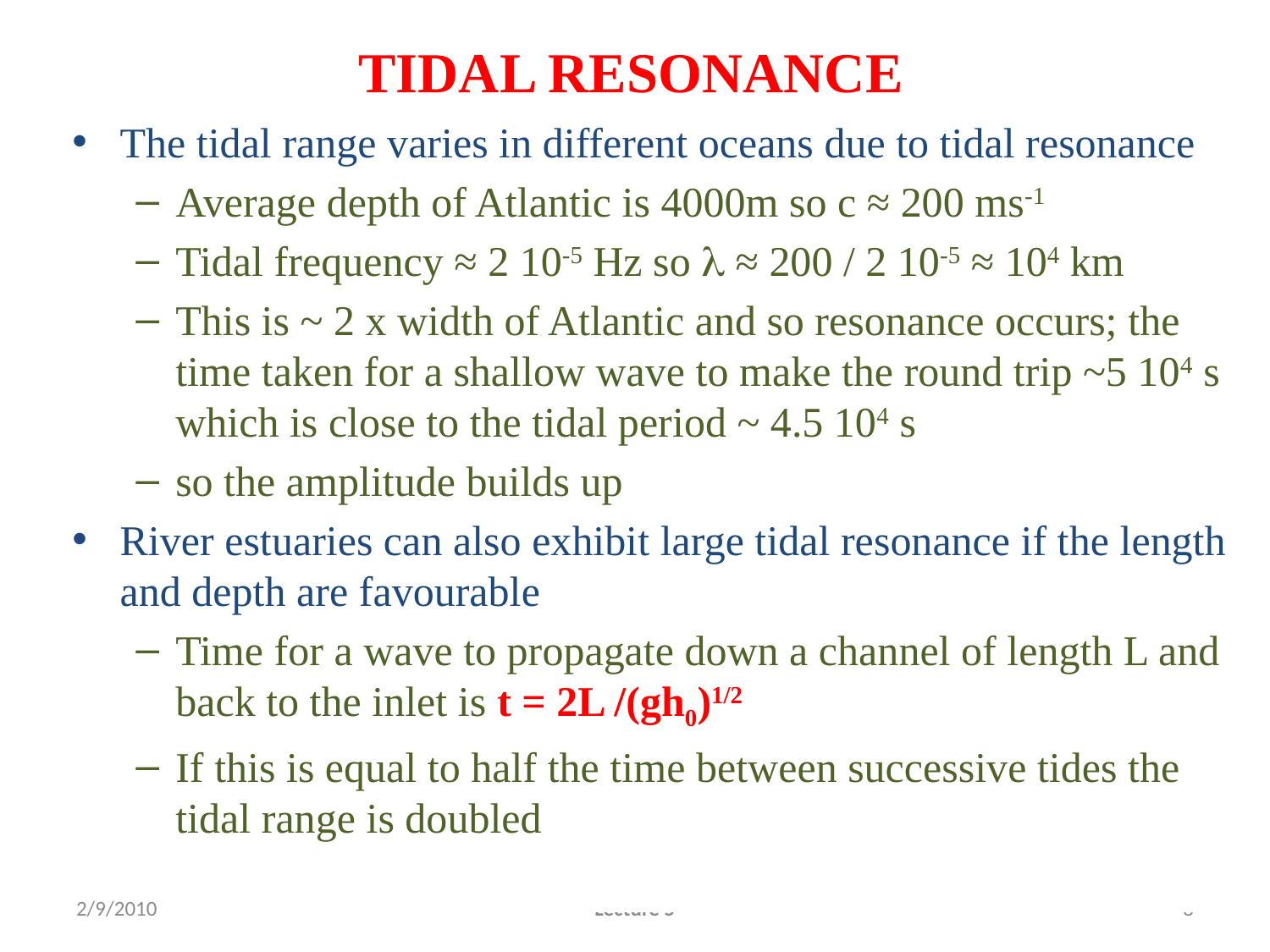

# TIDAL RESONANCE
The tidal range varies in different oceans due to tidal resonance
Average depth of Atlantic is 4000m so c ≈ 200 ms-1
Tidal frequency ≈ 2 10-5 Hz so λ ≈ 200 / 2 10-5 ≈ 104 km
This is ~ 2 x width of Atlantic and so resonance occurs; the time taken for a shallow wave to make the round trip ~5 104 s which is close to the tidal period ~ 4.5 104 s
so the amplitude builds up
River estuaries can also exhibit large tidal resonance if the length and depth are favourable
Time for a wave to propagate down a channel of length L and back to the inlet is t = 2L /(gh0)1/2
If this is equal to half the time between successive tides the tidal range is doubled
2/9/2010
Lecture 5
8